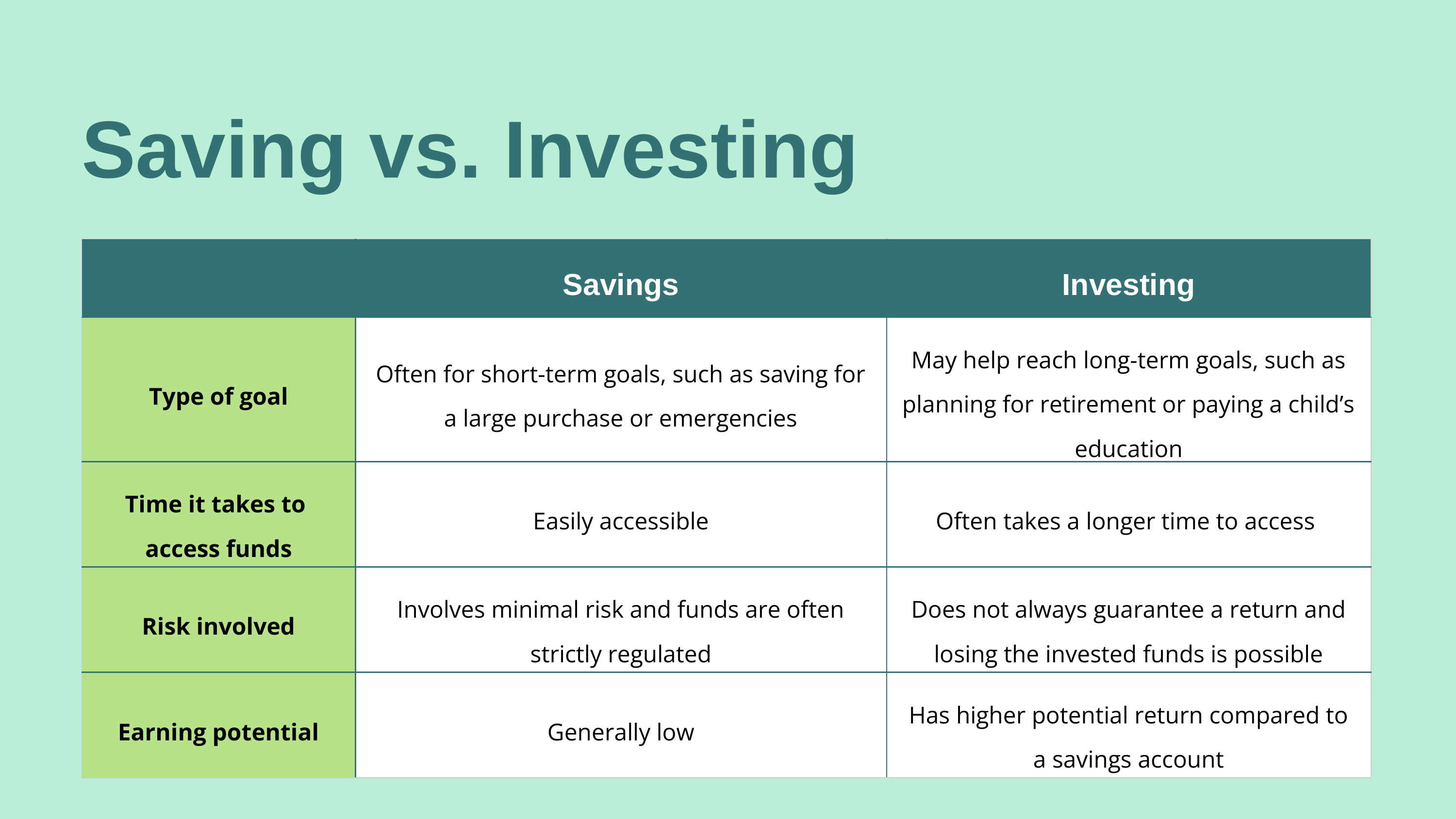

Saving vs. Investing
|  | Savings | Investing |
| --- | --- | --- |
| Type of goal | Often for short-term goals, such as saving for a large purchase or emergencies | May help reach long-term goals, such as planning for retirement or paying a child’s education |
| Time it takes to access funds | Easily accessible | Often takes a longer time to access |
| Risk involved | Involves minimal risk and funds are often strictly regulated | Does not always guarantee a return and losing the invested funds is possible |
| Earning potential | Generally low | Has higher potential return compared to a savings account |